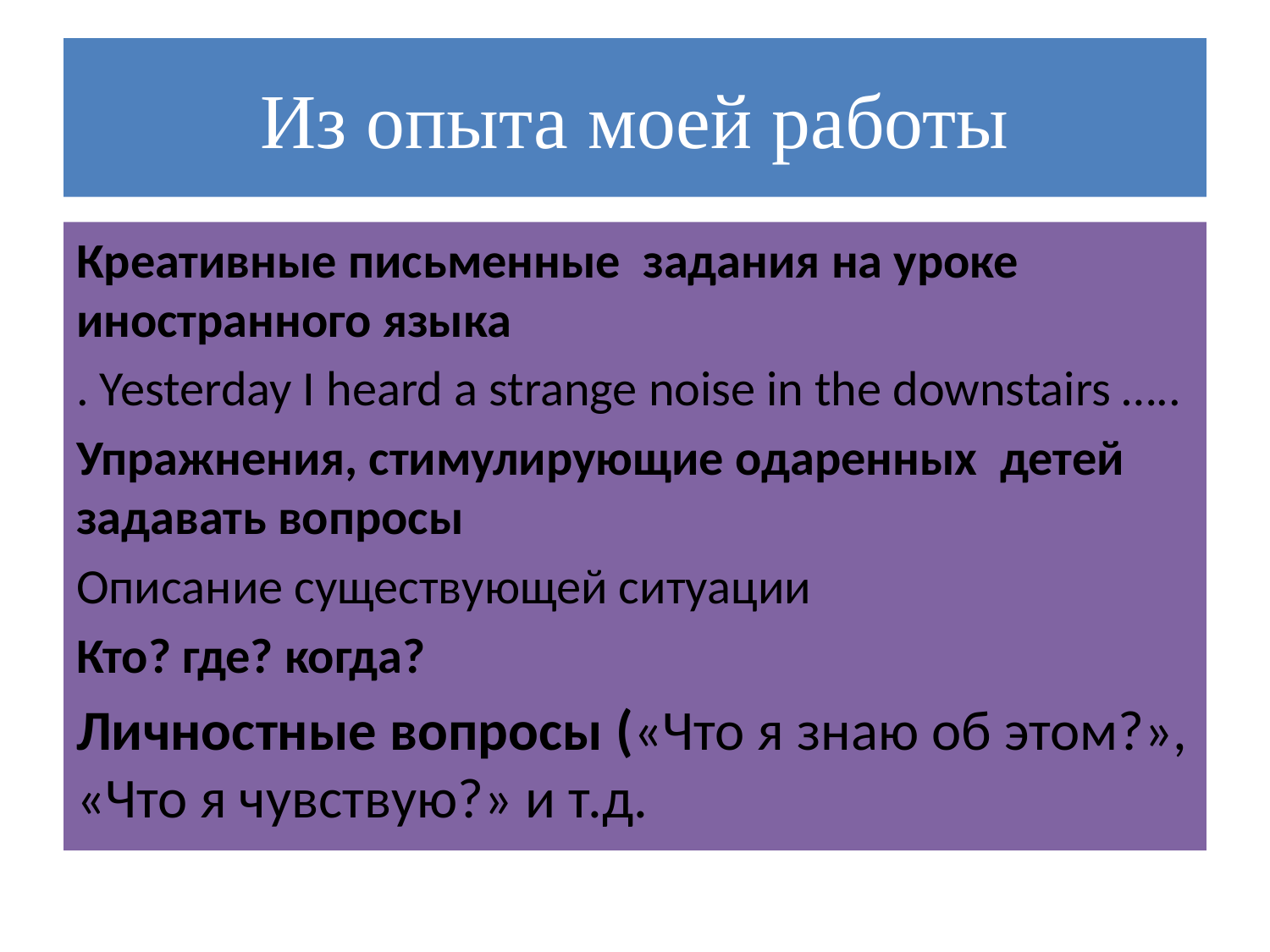

# Из опыта моей работы
Креативные письменные  задания на уроке иностранного языка
. Yesterday I heard a strange noise in the downstairs …..
Упражнения, стимулирующие одаренных  детей задавать вопросы
Описание существующей ситуации
Кто? где? когда?
Личностные вопросы («Что я знаю об этом?», «Что я чувствую?» и т.д.